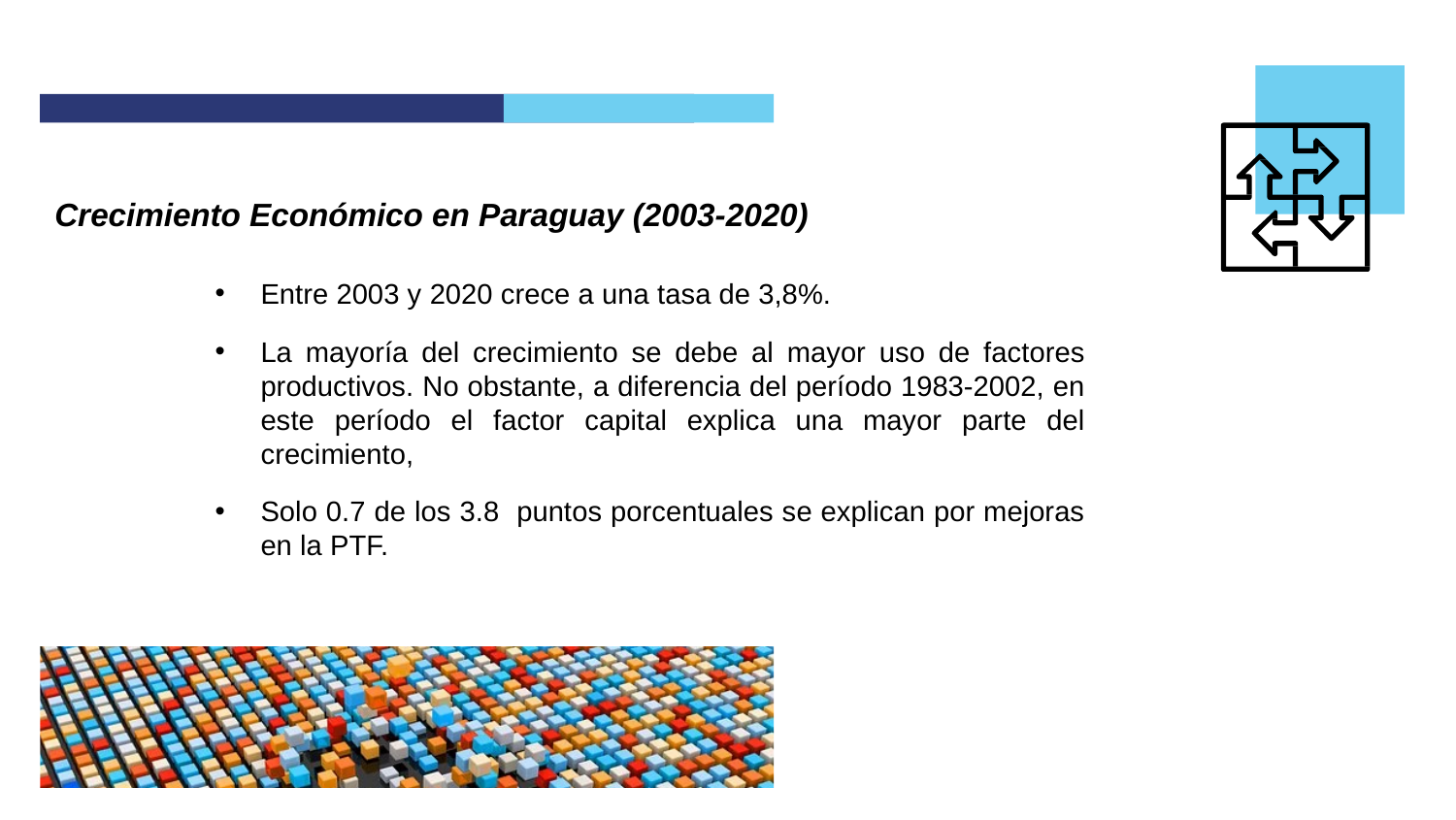

Crecimiento Económico en Paraguay (2003-2020)
Entre 2003 y 2020 crece a una tasa de 3,8%.
La mayoría del crecimiento se debe al mayor uso de factores productivos. No obstante, a diferencia del período 1983-2002, en este período el factor capital explica una mayor parte del crecimiento,
Solo 0.7 de los 3.8  puntos porcentuales se explican por mejoras en la PTF.